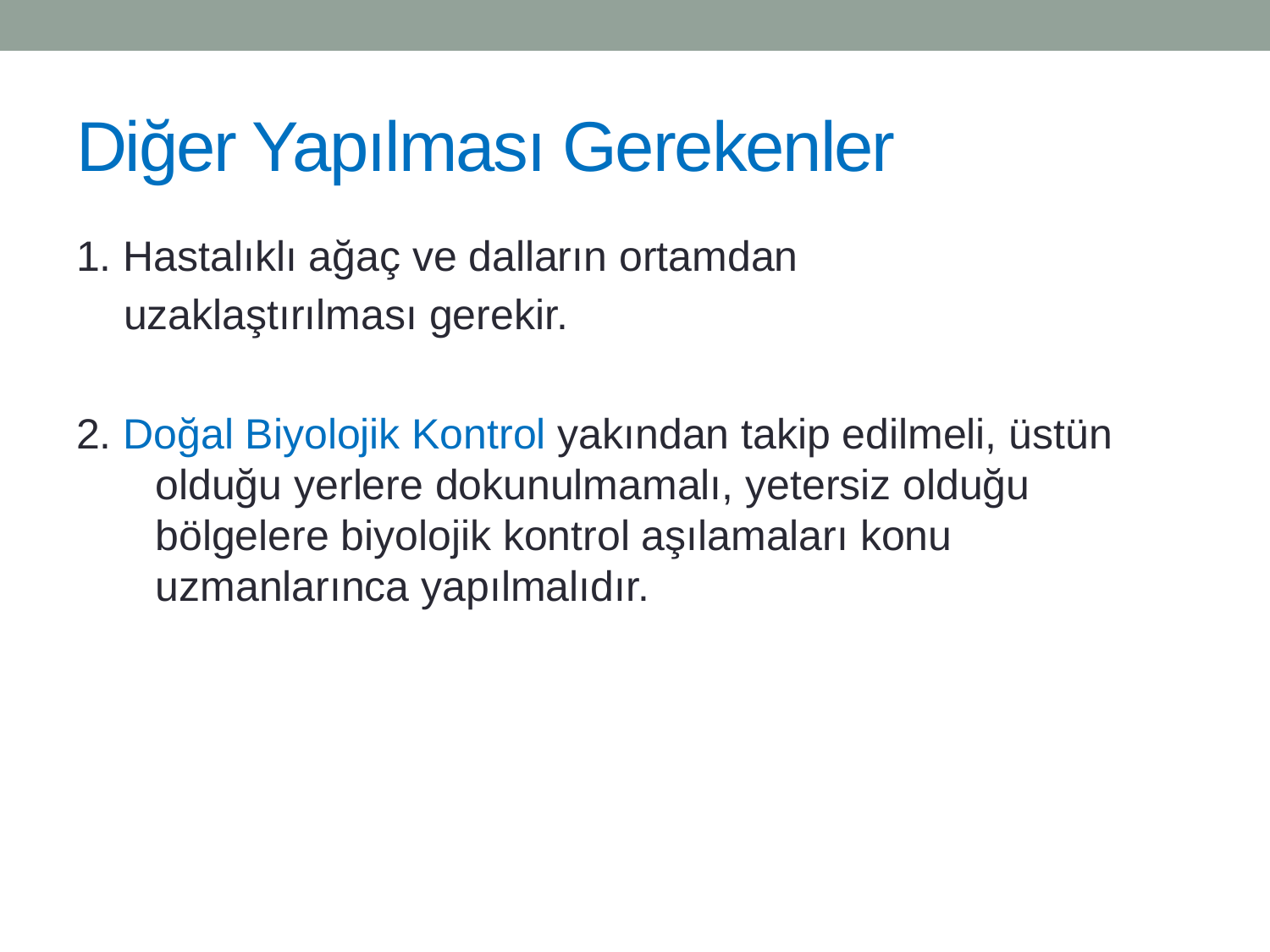

# Diğer Yapılması Gerekenler
1. Hastalıklı ağaç ve dalların ortamdan
    uzaklaştırılması gerekir.

2. Doğal Biyolojik Kontrol yakından takip edilmeli, üstün olduğu yerlere dokunulmamalı, yetersiz olduğu bölgelere biyolojik kontrol aşılamaları konu uzmanlarınca yapılmalıdır.